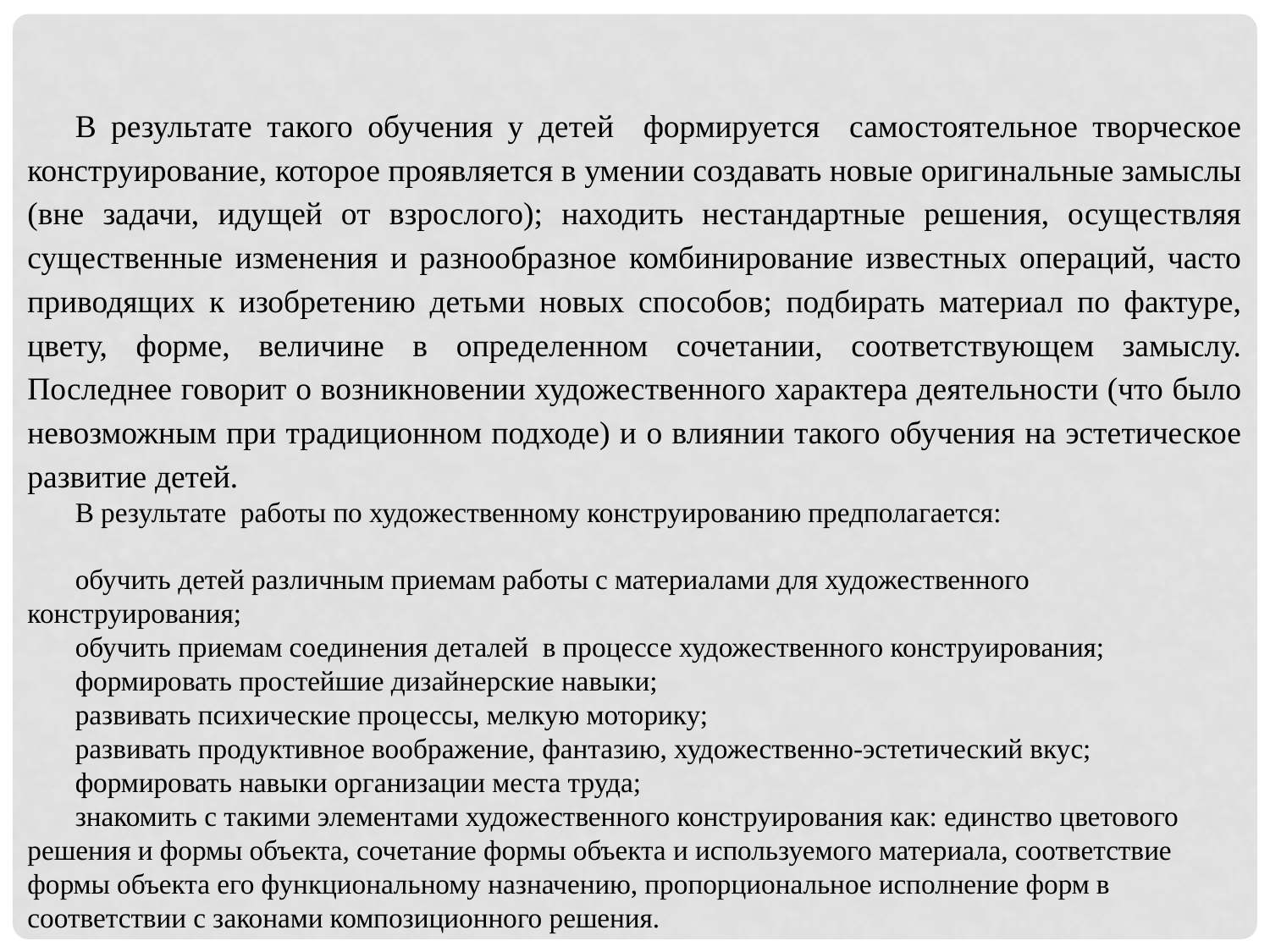

В результате такого обучения у детей  формируется  самостоятельное творческое конструирование, которое проявляется в умении создавать новые оригинальные замыслы (вне задачи, идущей от взрослого); находить нестандартные решения, осуществляя существенные изменения и разнообразное комбинирование известных операций, часто приводящих к изобретению детьми новых способов; подбирать материал по фактуре, цвету, форме, величине в определенном сочетании, соответствующем замыслу. Последнее говорит о возникновении художественного характера деятельности (что было невозможным при традиционном подходе) и о влиянии такого обучения на эстетическое развитие детей.
В результате  работы по художественному конструированию предполагается:

обучить детей различным приемам работы с материалами для художественного конструирования;
обучить приемам соединения деталей  в процессе художественного конструирования;
формировать простейшие дизайнерские навыки;
развивать психические процессы, мелкую моторику;
развивать продуктивное воображение, фантазию, художественно-эстетический вкус;
формировать навыки организации места труда;
знакомить с такими элементами художественного конструирования как: единство цветового решения и формы объекта, сочетание формы объекта и используемого материала, соответствие формы объекта его функциональному назначению, пропорциональное исполнение форм в соответствии с законами композиционного решения.